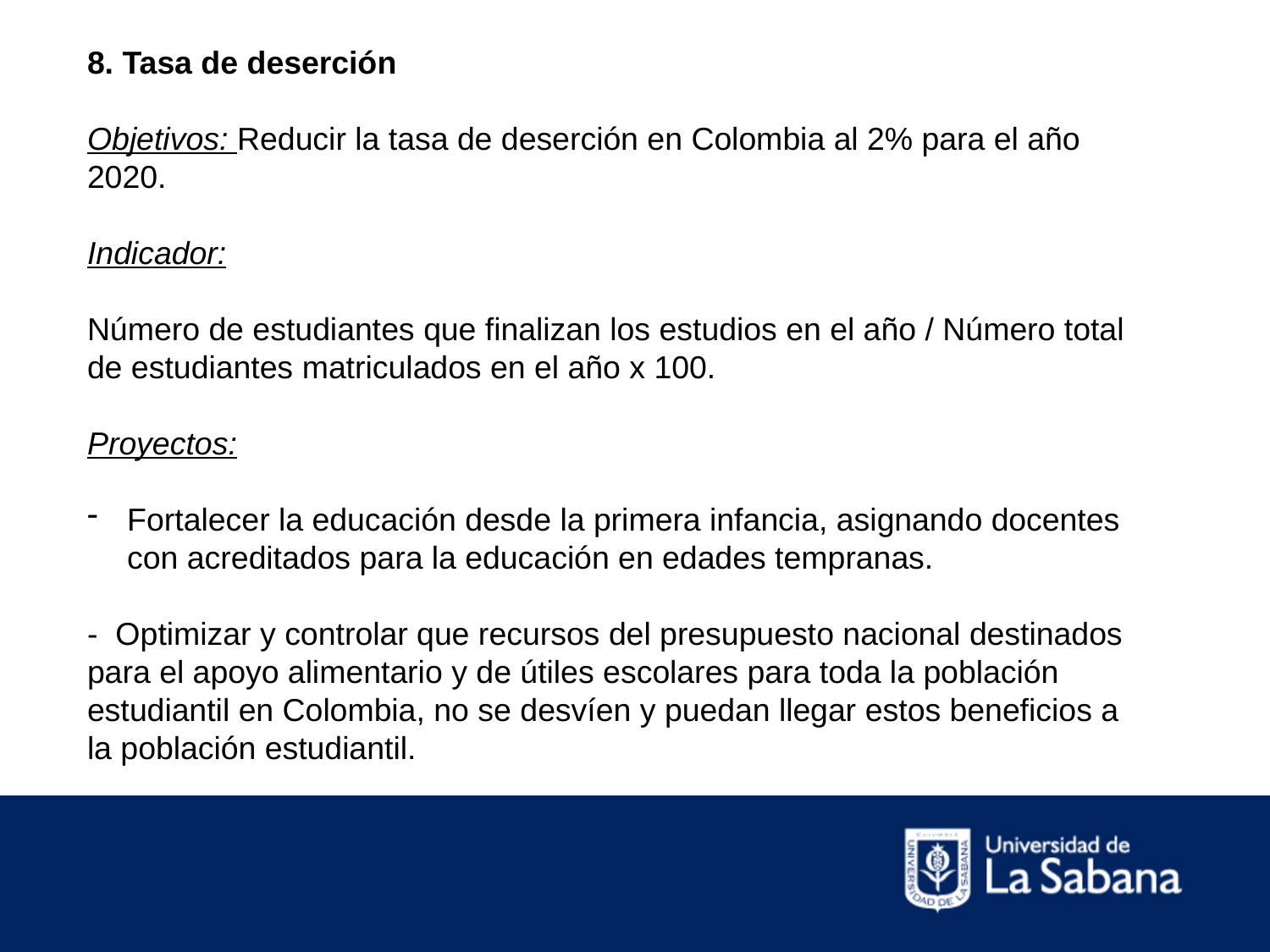

8. Tasa de deserción

Objetivos: Reducir la tasa de deserción en Colombia al 2% para el año 2020.

Indicador:

Número de estudiantes que finalizan los estudios en el año / Número total de estudiantes matriculados en el año x 100.

Proyectos:

Fortalecer la educación desde la primera infancia, asignando docentes con acreditados para la educación en edades tempranas.

-  Optimizar y controlar que recursos del presupuesto nacional destinados para el apoyo alimentario y de útiles escolares para toda la población estudiantil en Colombia, no se desvíen y puedan llegar estos beneficios a la población estudiantil.